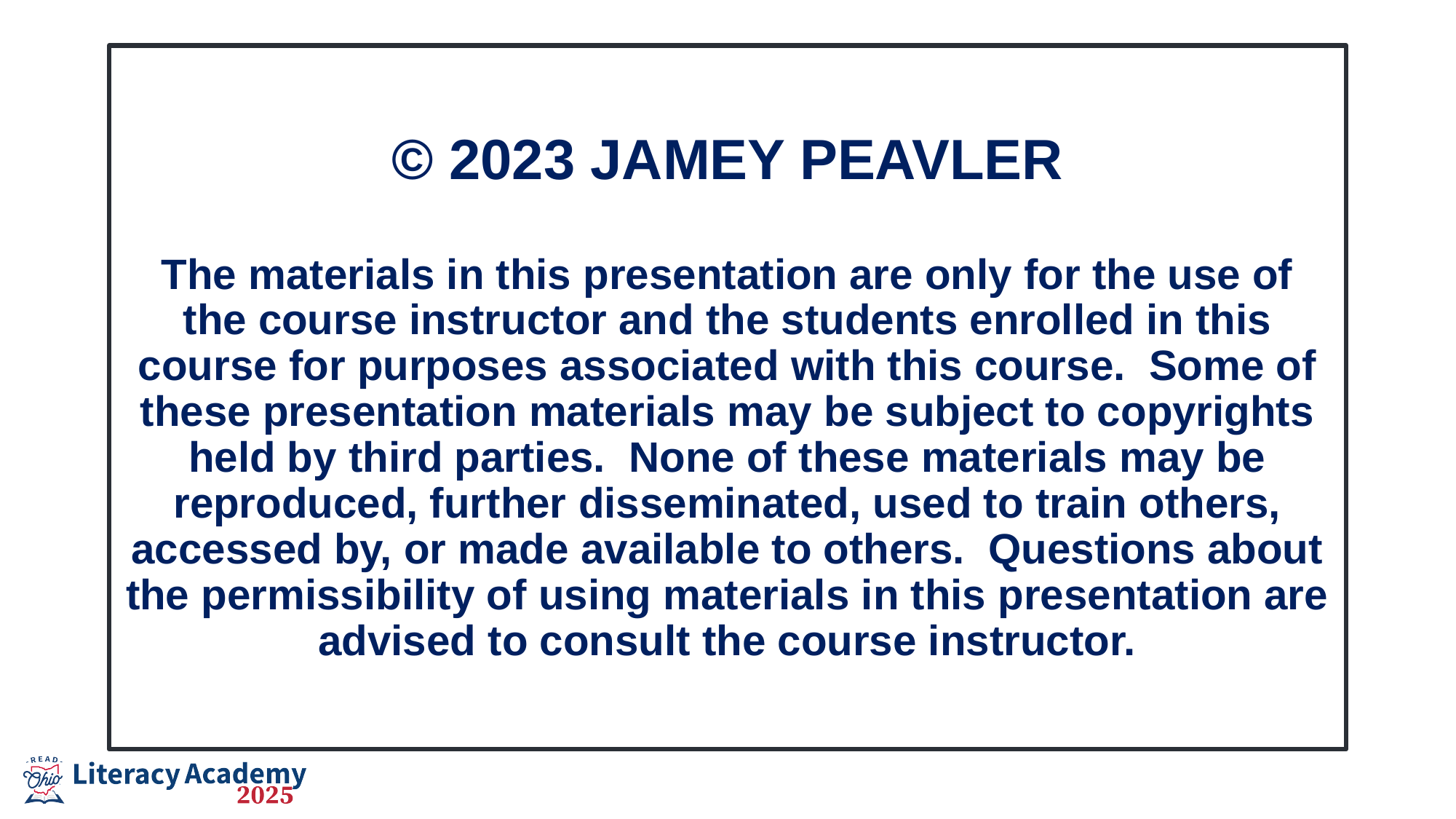

# © 2023 Jamey Peavler The materials in this presentation are only for the use of the course instructor and the students enrolled in this course for purposes associated with this course.  Some of these presentation materials may be subject to copyrights held by third parties.  None of these materials may be reproduced, further disseminated, used to train others, accessed by, or made available to others.  Questions about the permissibility of using materials in this presentation are advised to consult the course instructor.